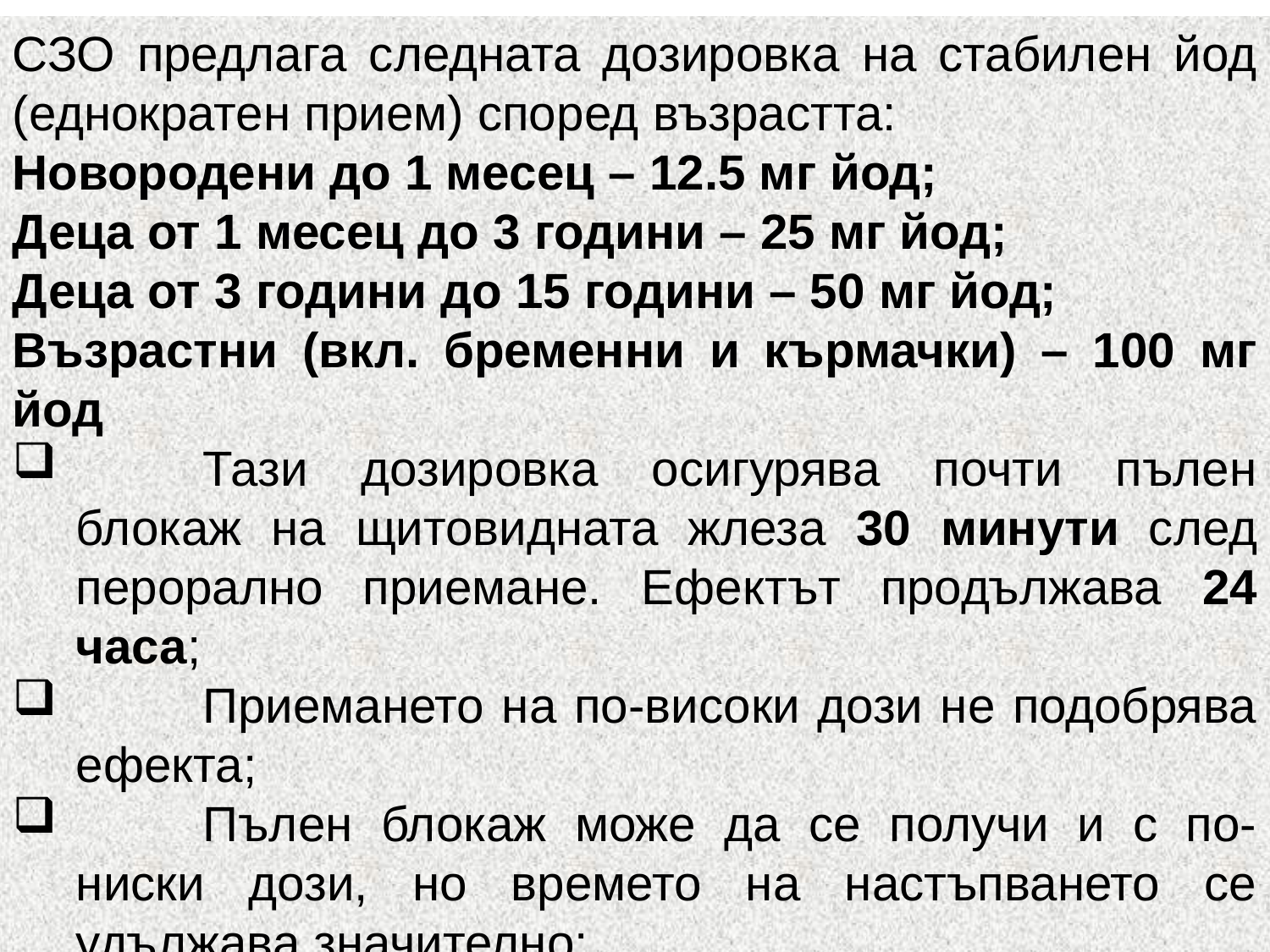

СЗО предлага следната дозировка на стабилен йод (еднократен прием) според възрастта:
Новородени до 1 месец – 12.5 мг йод;
Деца от 1 месец до 3 години – 25 мг йод;
Деца от 3 години до 15 години – 50 мг йод;
Възрастни (вкл. бременни и кърмачки) – 100 мг йод
	Тази дозировка осигурява почти пълен блокаж на щитовидната жлеза 30 минути след перорално приемане. Ефектът продължава 24 часа;
	Приемането на по-високи дози не подобрява ефекта;
	Пълен блокаж може да се получи и с по-ниски дози, но времето на настъпването се удължава значително;